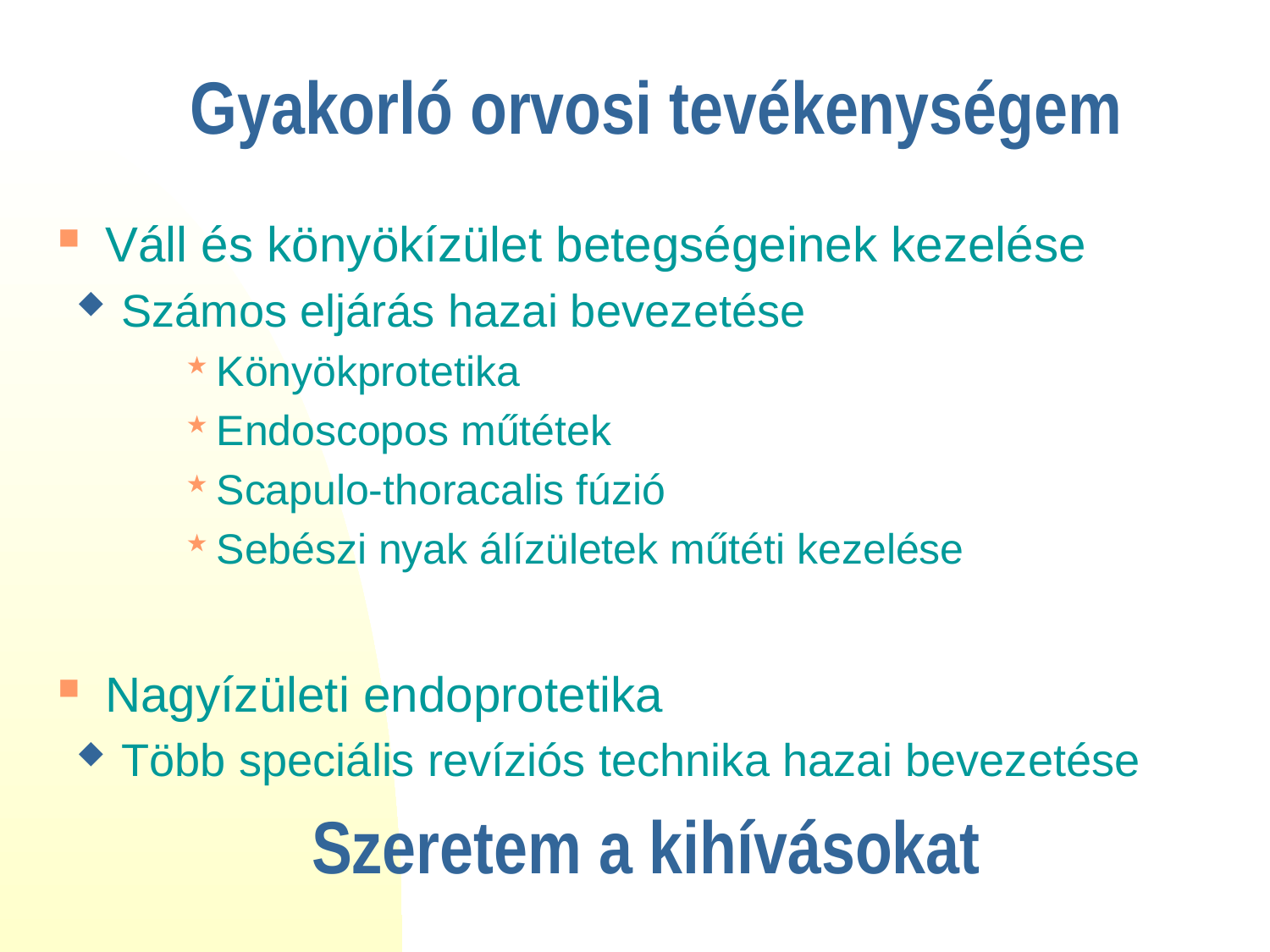

# Gyakorló orvosi tevékenységem
Váll és könyökízület betegségeinek kezelése
Számos eljárás hazai bevezetése
Könyökprotetika
Endoscopos műtétek
Scapulo-thoracalis fúzió
Sebészi nyak álízületek műtéti kezelése

Nagyízületi endoprotetika
Több speciális revíziós technika hazai bevezetése

Szeretem a kihívásokat